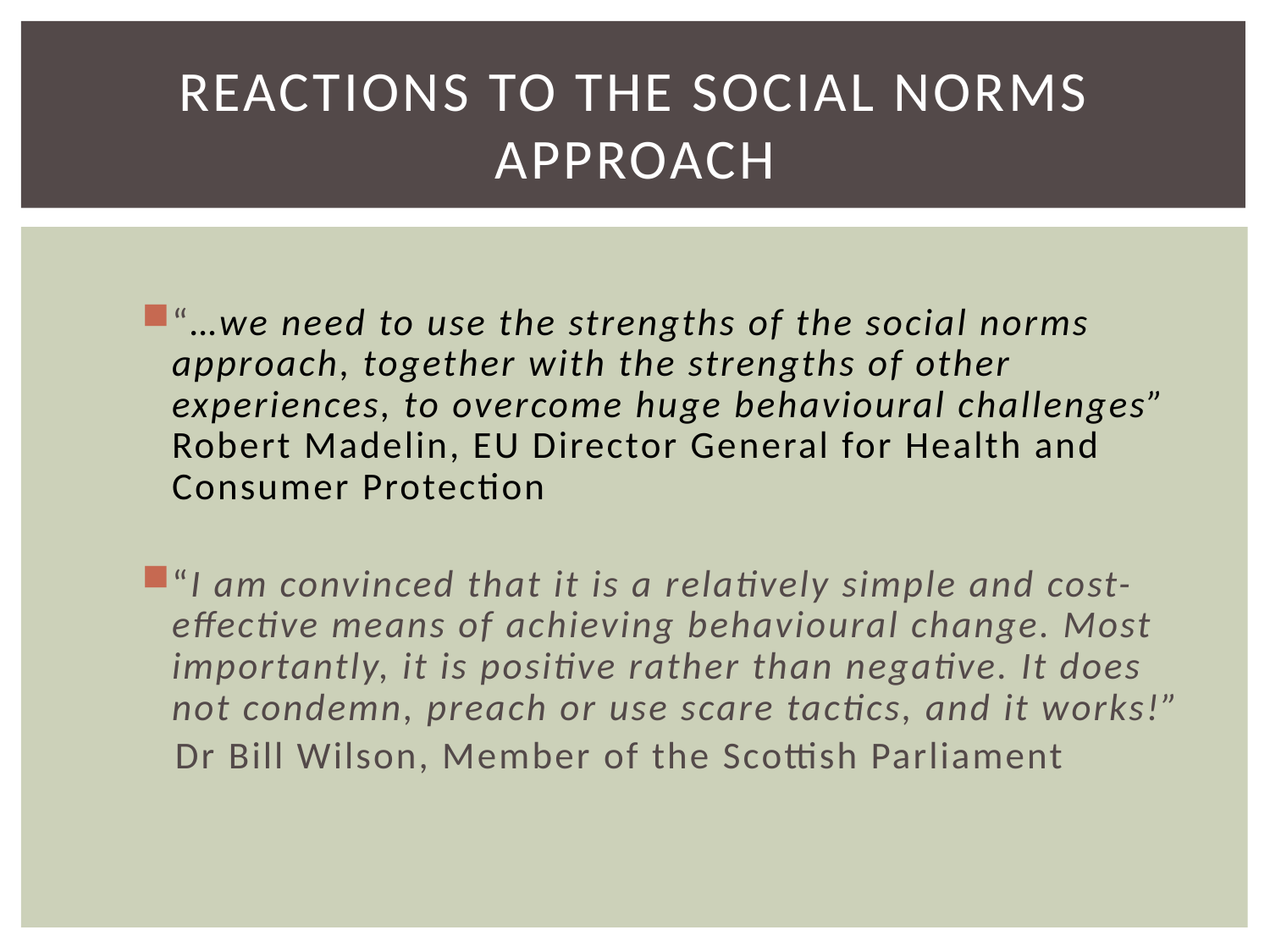

# Reactions to the social norms approach
“…we need to use the strengths of the social norms approach, together with the strengths of other experiences, to overcome huge behavioural challenges”  Robert Madelin, EU Director General for Health and Consumer Protection

“I am convinced that it is a relatively simple and cost-effective means of achieving behavioural change. Most importantly, it is positive rather than negative. It does not condemn, preach or use scare tactics, and it works!”
   Dr Bill Wilson, Member of the Scottish Parliament